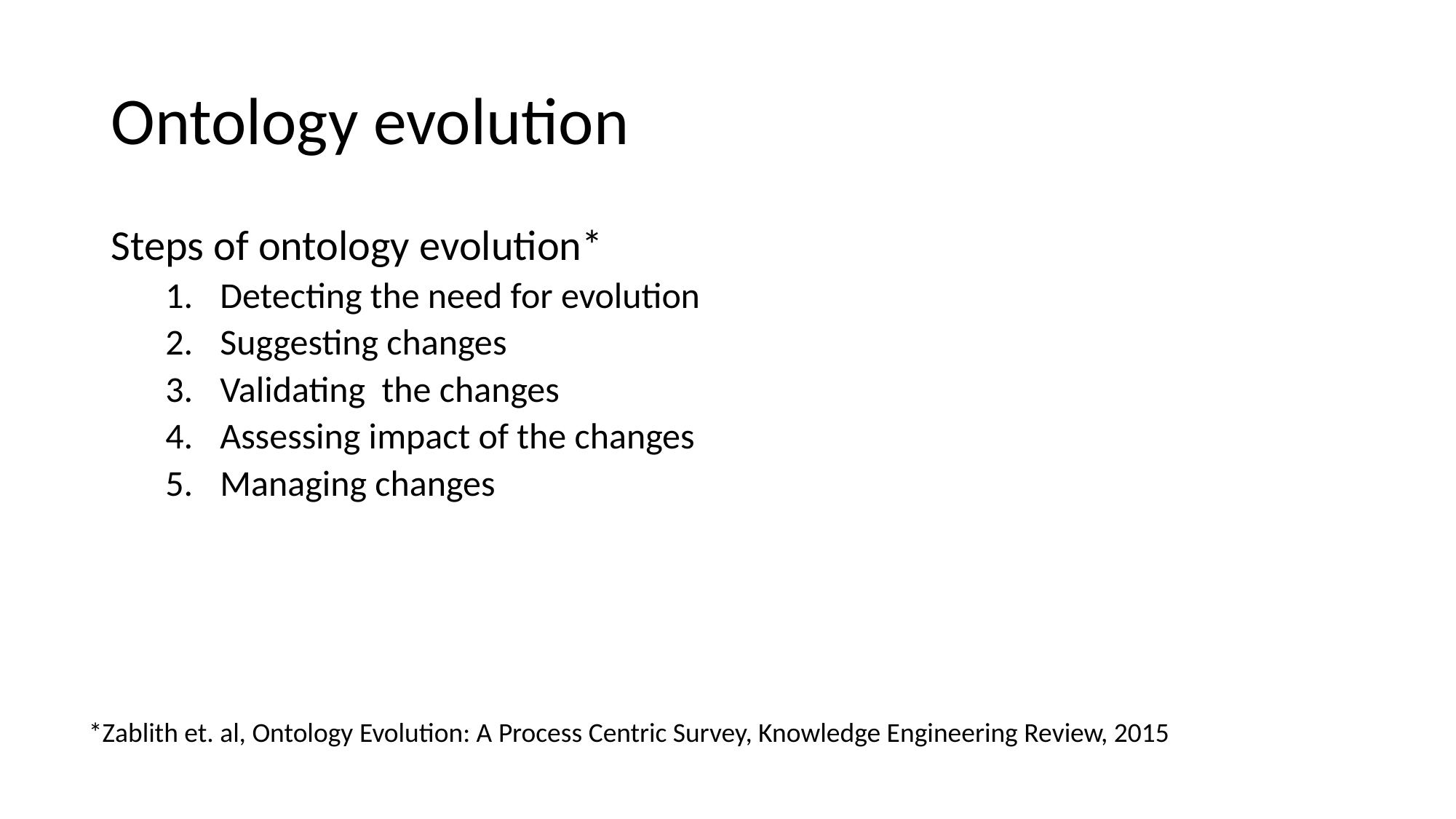

# Ontology evolution
Steps of ontology evolution*
Detecting the need for evolution
Suggesting changes
Validating  the changes
Assessing impact of the changes
Managing changes

*Zablith et. al, Ontology Evolution: A Process Centric Survey, Knowledge Engineering Review, 2015